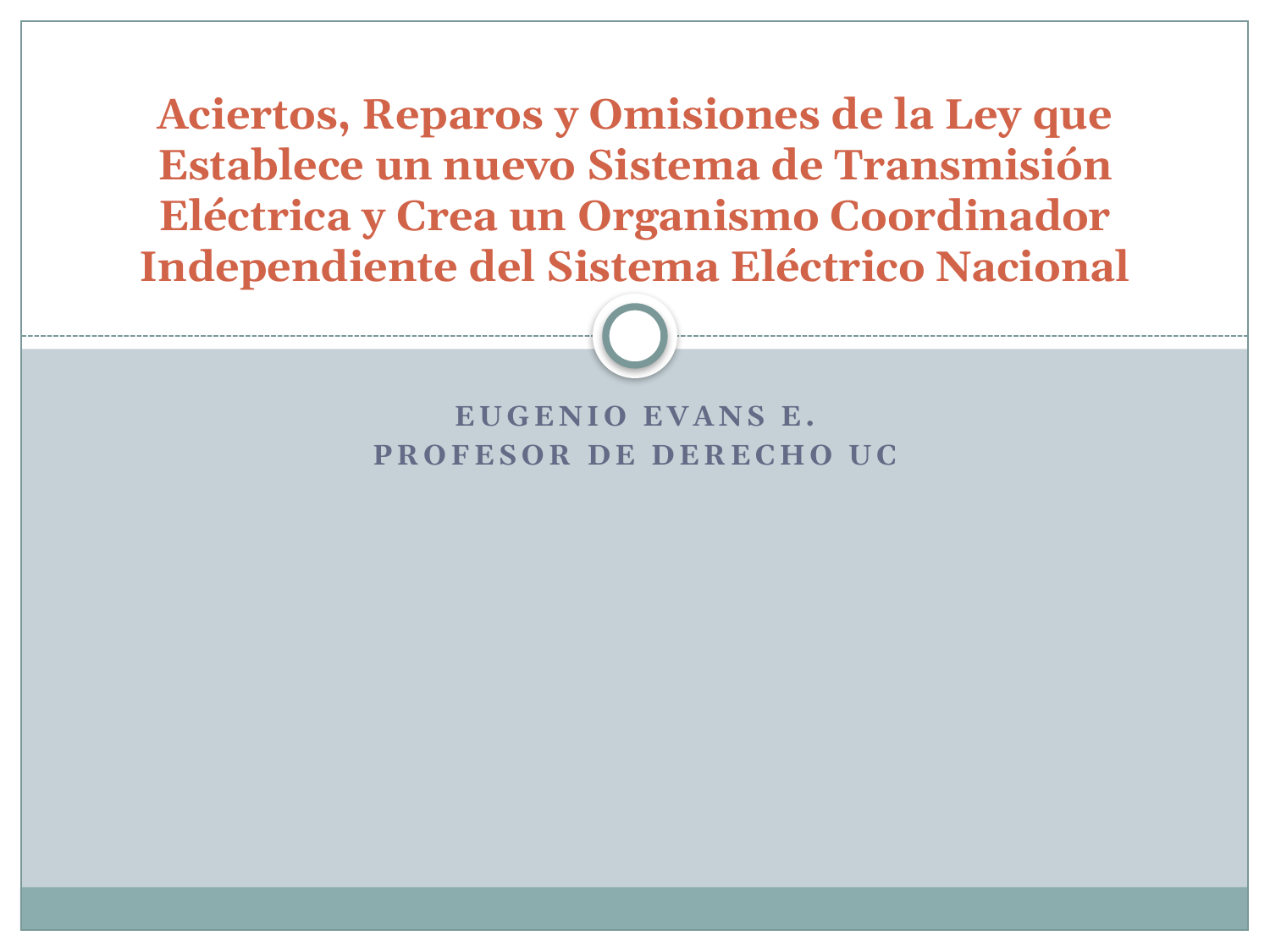

# Aciertos, Reparos y Omisiones de la Ley que Establece un nuevo Sistema de Transmisión Eléctrica y Crea un Organismo Coordinador Independiente del Sistema Eléctrico Nacional
Eugenio Evans E.
Profesor de Derecho UC